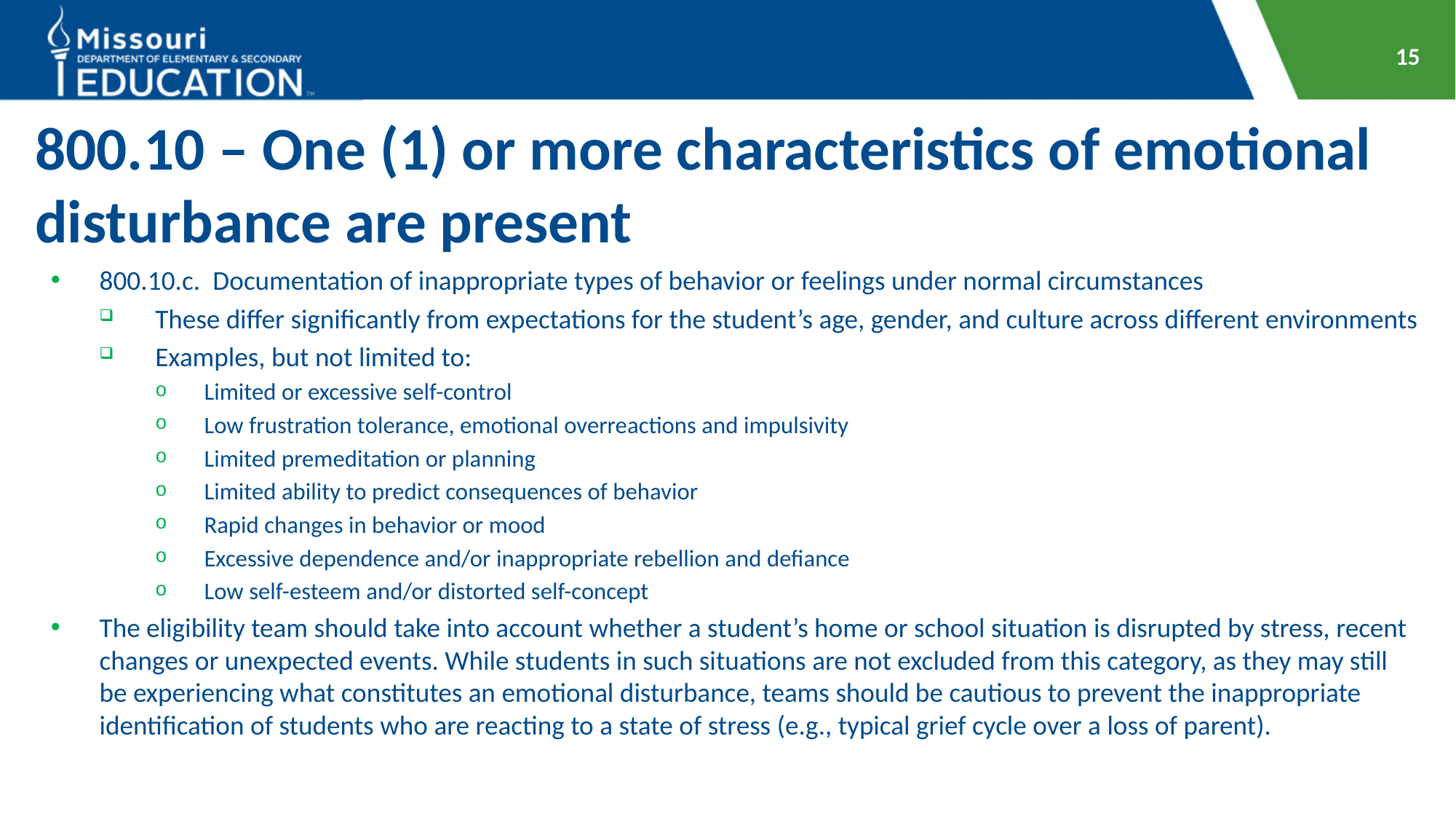

15
# 800.10 – One (1) or more characteristics of emotional disturbance are present
800.10.c.  Documentation of inappropriate types of behavior or feelings under normal circumstances
These differ significantly from expectations for the student’s age, gender, and culture across different environments
Examples, but not limited to:
Limited or excessive self-control
Low frustration tolerance, emotional overreactions and impulsivity
Limited premeditation or planning
Limited ability to predict consequences of behavior
Rapid changes in behavior or mood
Excessive dependence and/or inappropriate rebellion and defiance
Low self-esteem and/or distorted self-concept
The eligibility team should take into account whether a student’s home or school situation is disrupted by stress, recent changes or unexpected events. While students in such situations are not excluded from this category, as they may still be experiencing what constitutes an emotional disturbance, teams should be cautious to prevent the inappropriate identification of students who are reacting to a state of stress (e.g., typical grief cycle over a loss of parent).